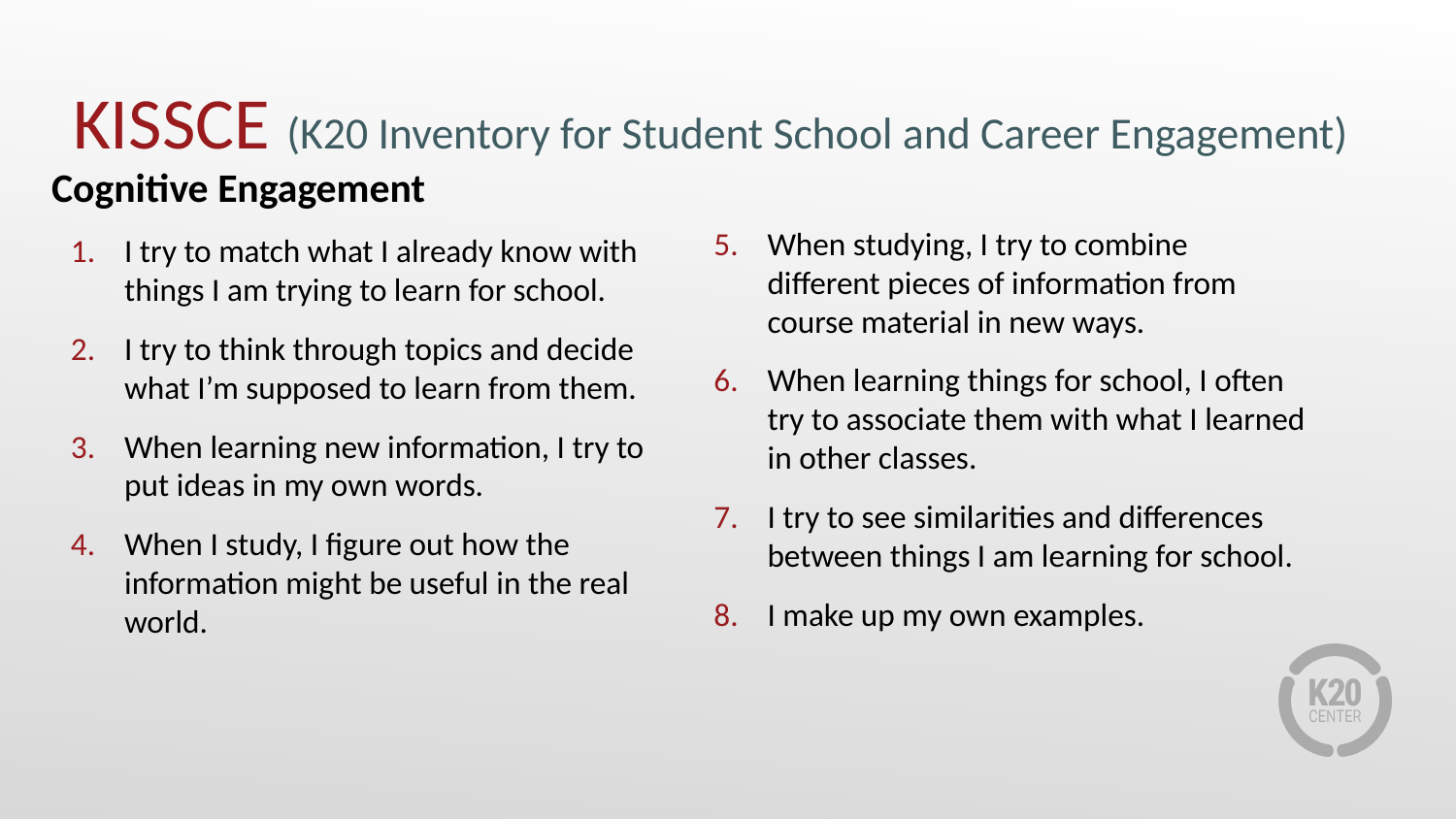

# KISSCE (K20 Inventory for Student School and Career Engagement)
Cognitive Engagement
I try to match what I already know with things I am trying to learn for school.
I try to think through topics and decide what I’m supposed to learn from them.
When learning new information, I try to put ideas in my own words.
When I study, I figure out how the information might be useful in the real world.

When studying, I try to combine different pieces of information from course material in new ways.
When learning things for school, I often try to associate them with what I learned in other classes.
I try to see similarities and differences between things I am learning for school.
I make up my own examples.